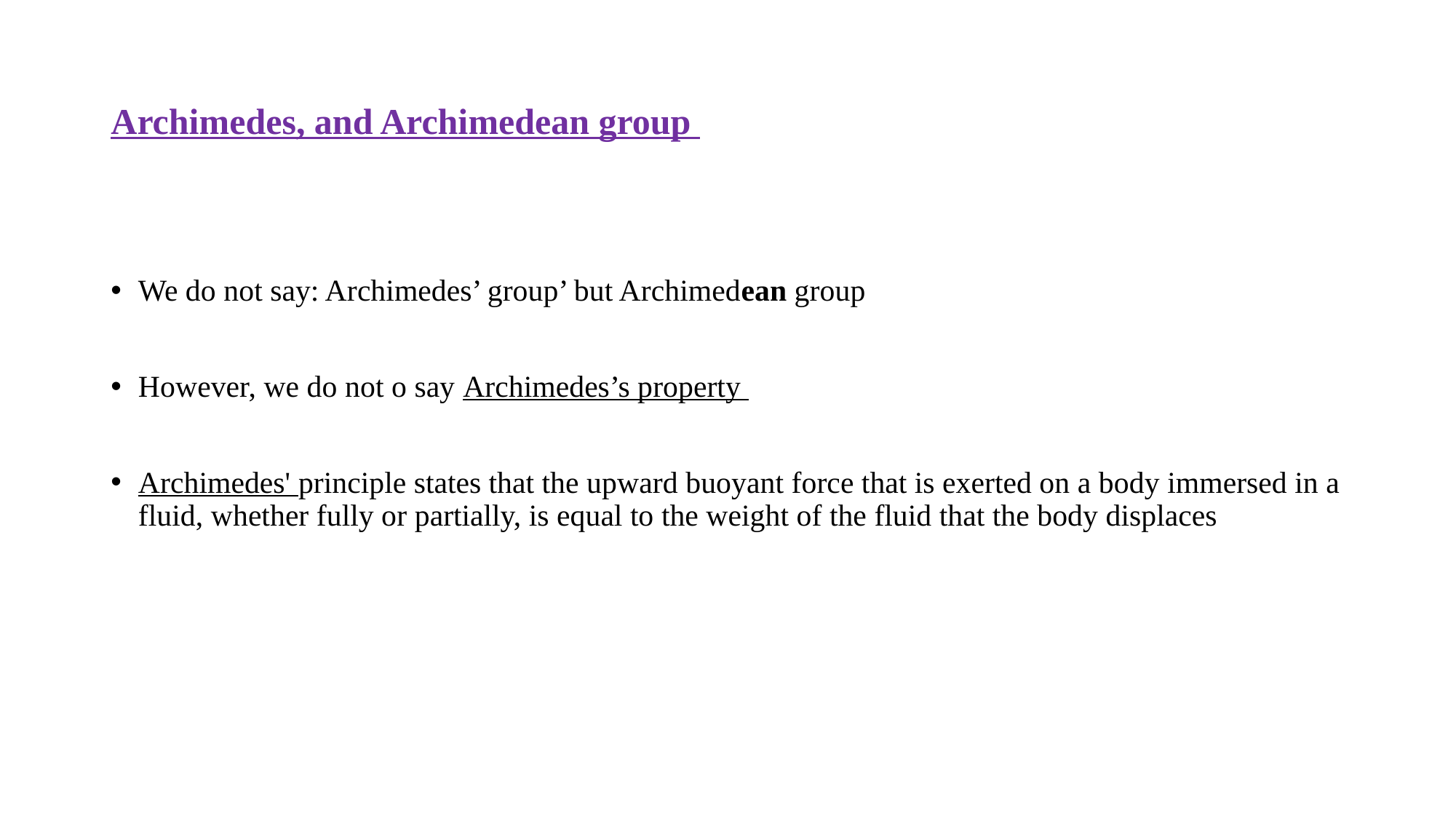

# Archimedes, and Archimedean group

We do not say: Archimedes’ group’ but Archimedean group

However, we do not o say Archimedes’s property

Archimedes' principle states that the upward buoyant force that is exerted on a body immersed in a fluid, whether fully or partially, is equal to the weight of the fluid that the body displaces